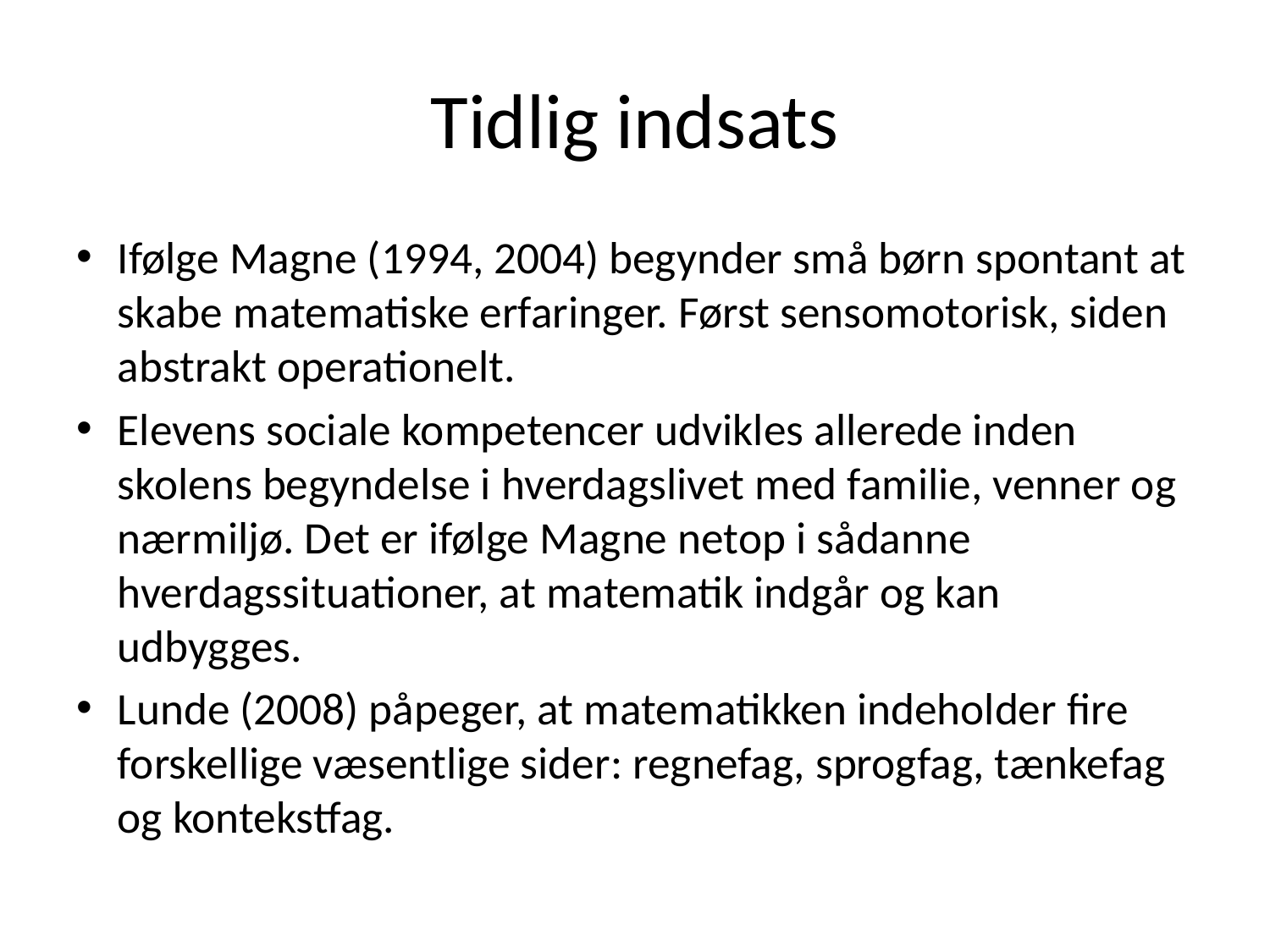

# Tidlig indsats
Ifølge Magne (1994, 2004) begynder små børn spontant at skabe matematiske erfaringer. Først sensomotorisk, siden abstrakt operationelt.
Elevens sociale kompetencer udvikles allerede inden skolens begyndelse i hverdagslivet med familie, venner og nærmiljø. Det er ifølge Magne netop i sådanne hverdagssituationer, at matematik indgår og kan udbygges.
Lunde (2008) påpeger, at matematikken indeholder fire forskellige væsentlige sider: regnefag, sprogfag, tænkefag og kontekstfag.